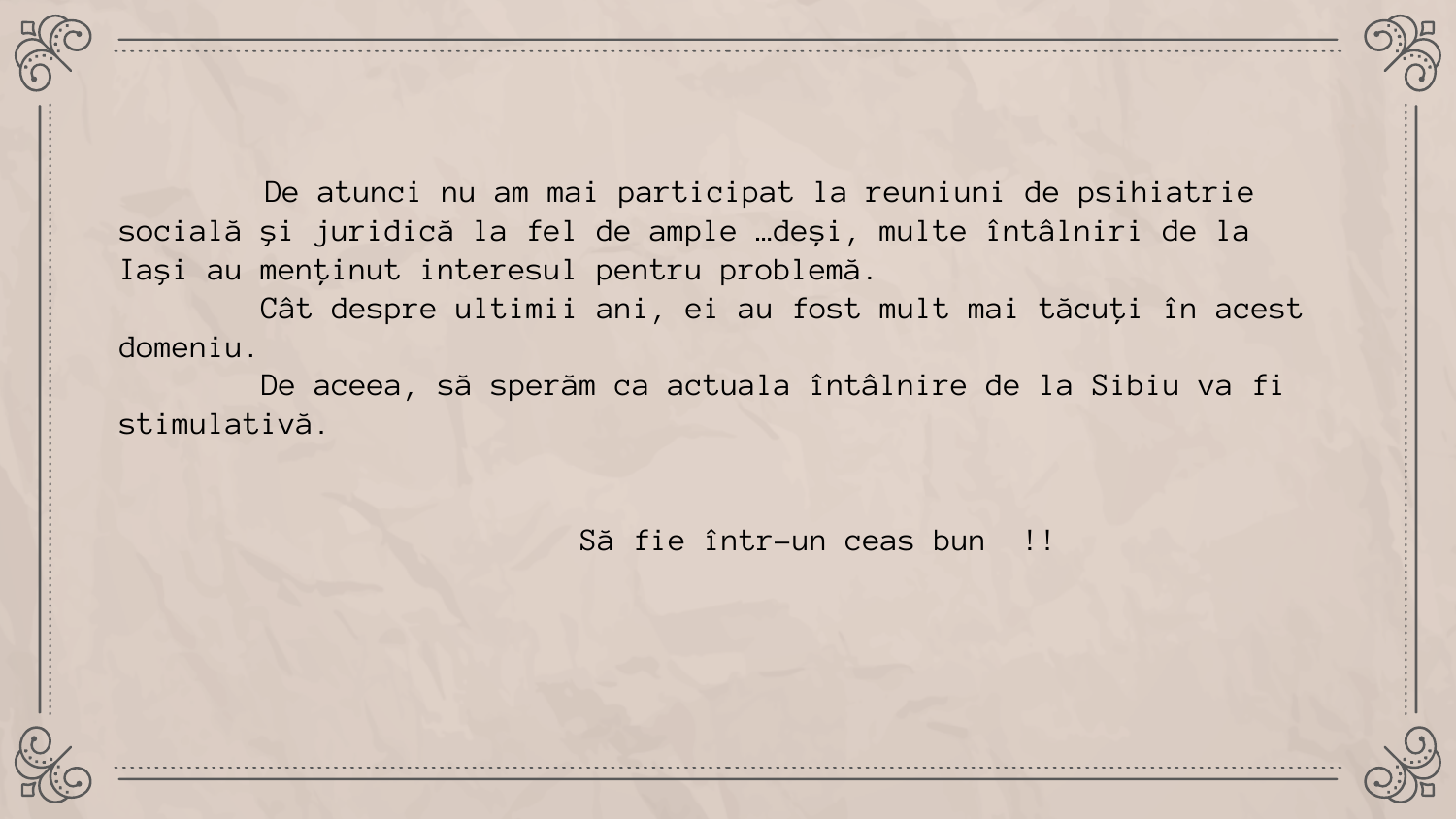

De atunci nu am mai participat la reuniuni de psihiatrie socială şi juridică la fel de ample …deși, multe întâlniri de la Iaşi au menținut interesul pentru problemă.
        Cât despre ultimii ani, ei au fost mult mai tăcuţi în acest domeniu.
        De aceea, să sperăm ca actuala întâlnire de la Sibiu va fi stimulativă.

                          Să fie într-un ceas bun  !!